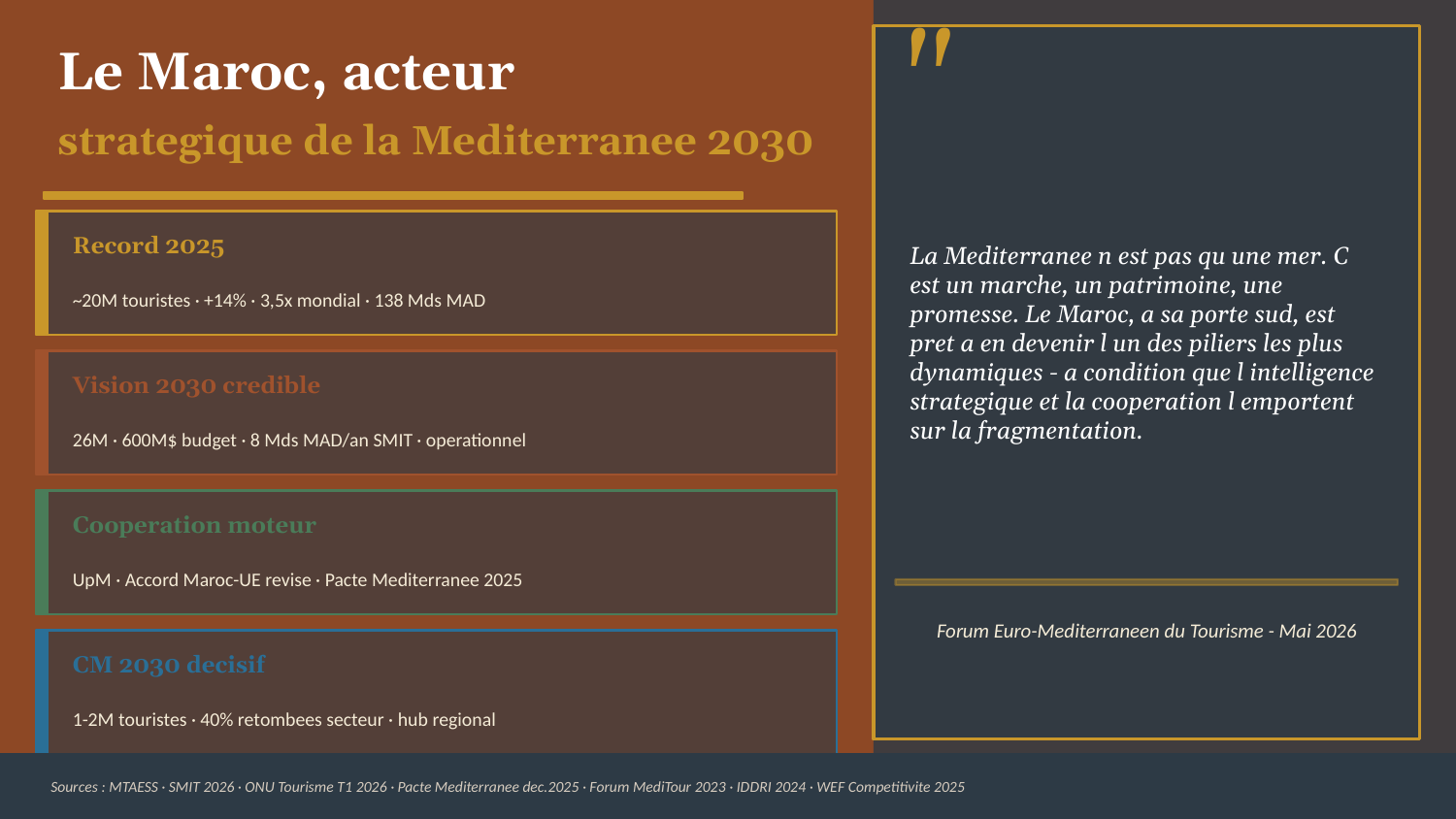

"
Le Maroc, acteur

strategique de la Mediterranee 2030
La Mediterranee n est pas qu une mer. C est un marche, un patrimoine, une promesse. Le Maroc, a sa porte sud, est pret a en devenir l un des piliers les plus dynamiques - a condition que l intelligence strategique et la cooperation l emportent sur la fragmentation.

Record 2025
~20M touristes · +14% · 3,5x mondial · 138 Mds MAD

Vision 2030 credible
26M · 600M$ budget · 8 Mds MAD/an SMIT · operationnel

Cooperation moteur
UpM · Accord Maroc-UE revise · Pacte Mediterranee 2025

Forum Euro-Mediterraneen du Tourisme - Mai 2026

CM 2030 decisif
1-2M touristes · 40% retombees secteur · hub regional

Sources : MTAESS · SMIT 2026 · ONU Tourisme T1 2026 · Pacte Mediterranee dec.2025 · Forum MediTour 2023 · IDDRI 2024 · WEF Competitivite 2025